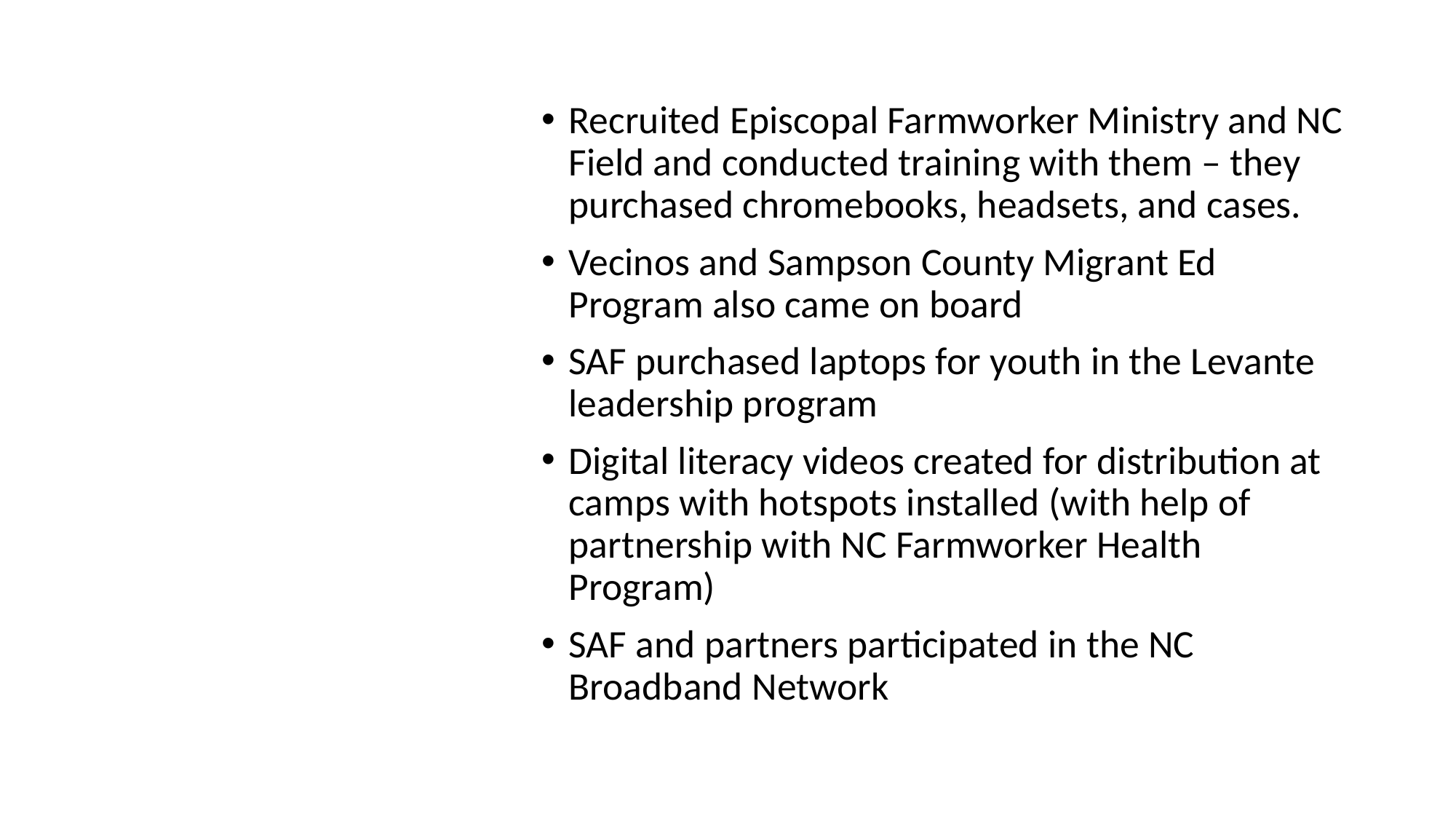

Recruited Episcopal Farmworker Ministry and NC Field and conducted training with them – they purchased chromebooks, headsets, and cases.
Vecinos and Sampson County Migrant Ed Program also came on board
SAF purchased laptops for youth in the Levante leadership program
Digital literacy videos created for distribution at camps with hotspots installed (with help of partnership with NC Farmworker Health Program)
SAF and partners participated in the NC Broadband Network
# Aim 3 – how it went